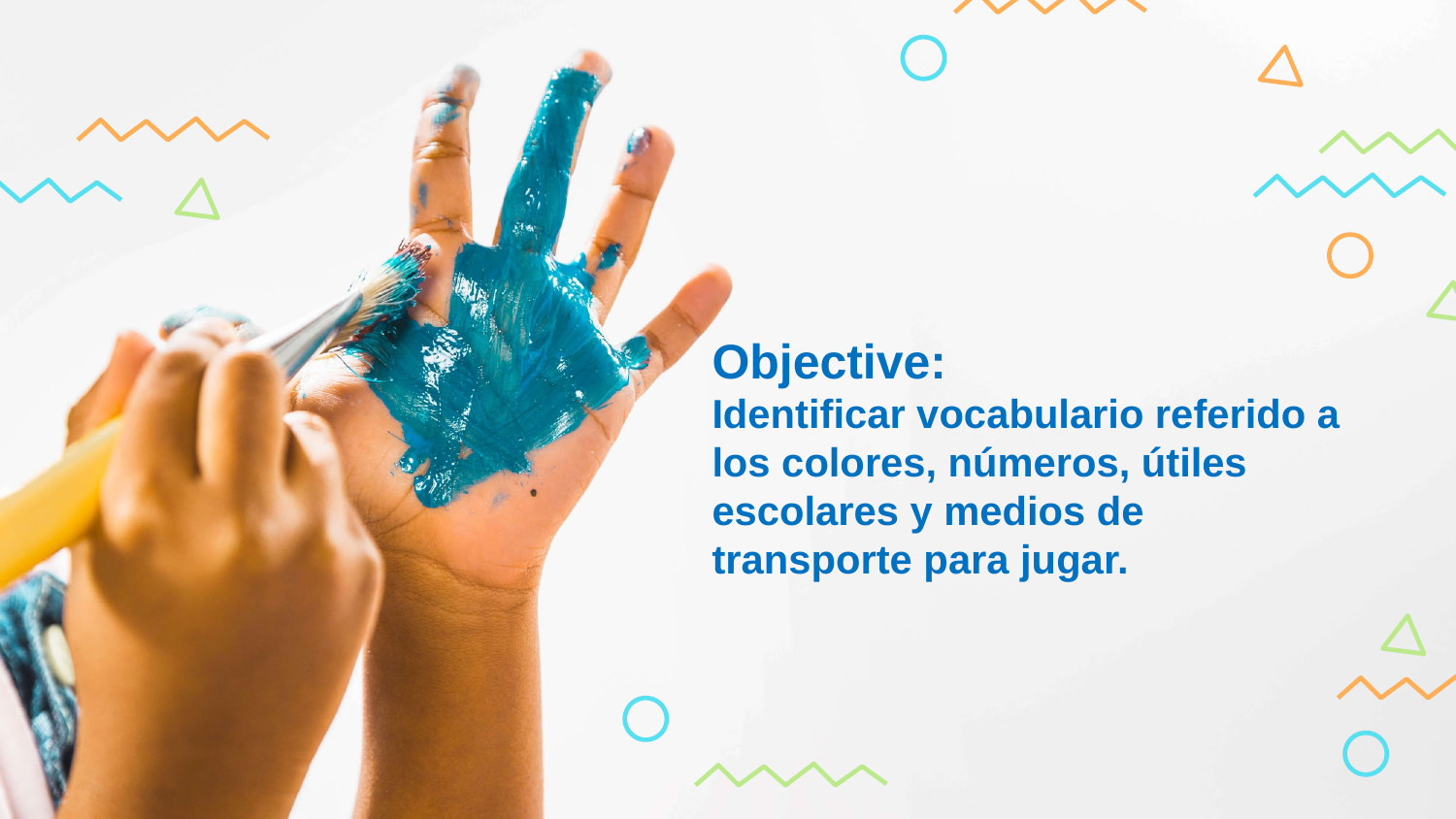

# Objective: Identificar vocabulario referido a los colores, números, útiles escolares y medios de transporte para jugar.